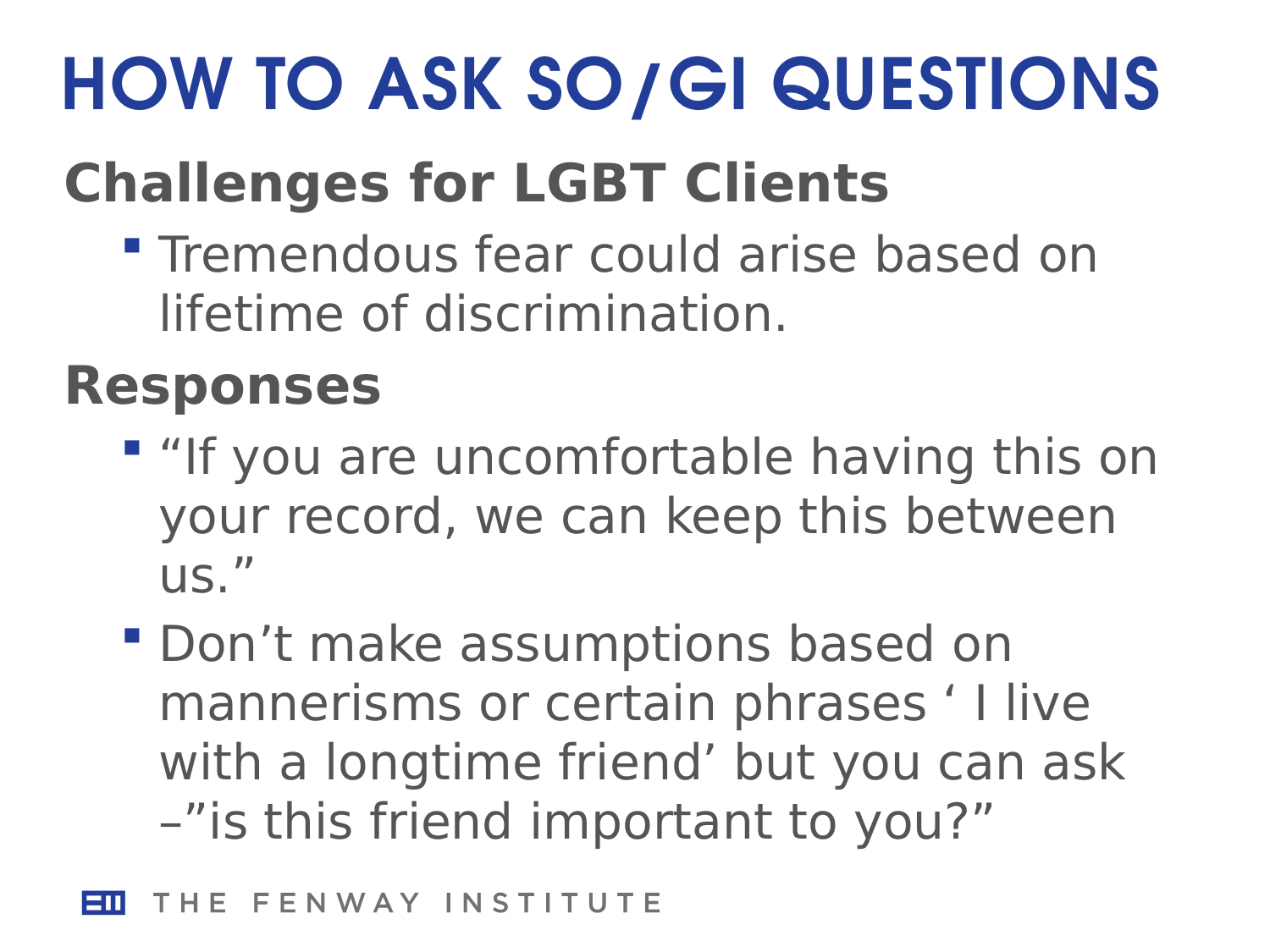

# How to Ask SO/GI Questions
Challenges for LGBT Clients
Tremendous fear could arise based on lifetime of discrimination.
Responses
“If you are uncomfortable having this on your record, we can keep this between us.”
Don’t make assumptions based on mannerisms or certain phrases ‘ I live with a longtime friend’ but you can ask –”is this friend important to you?”